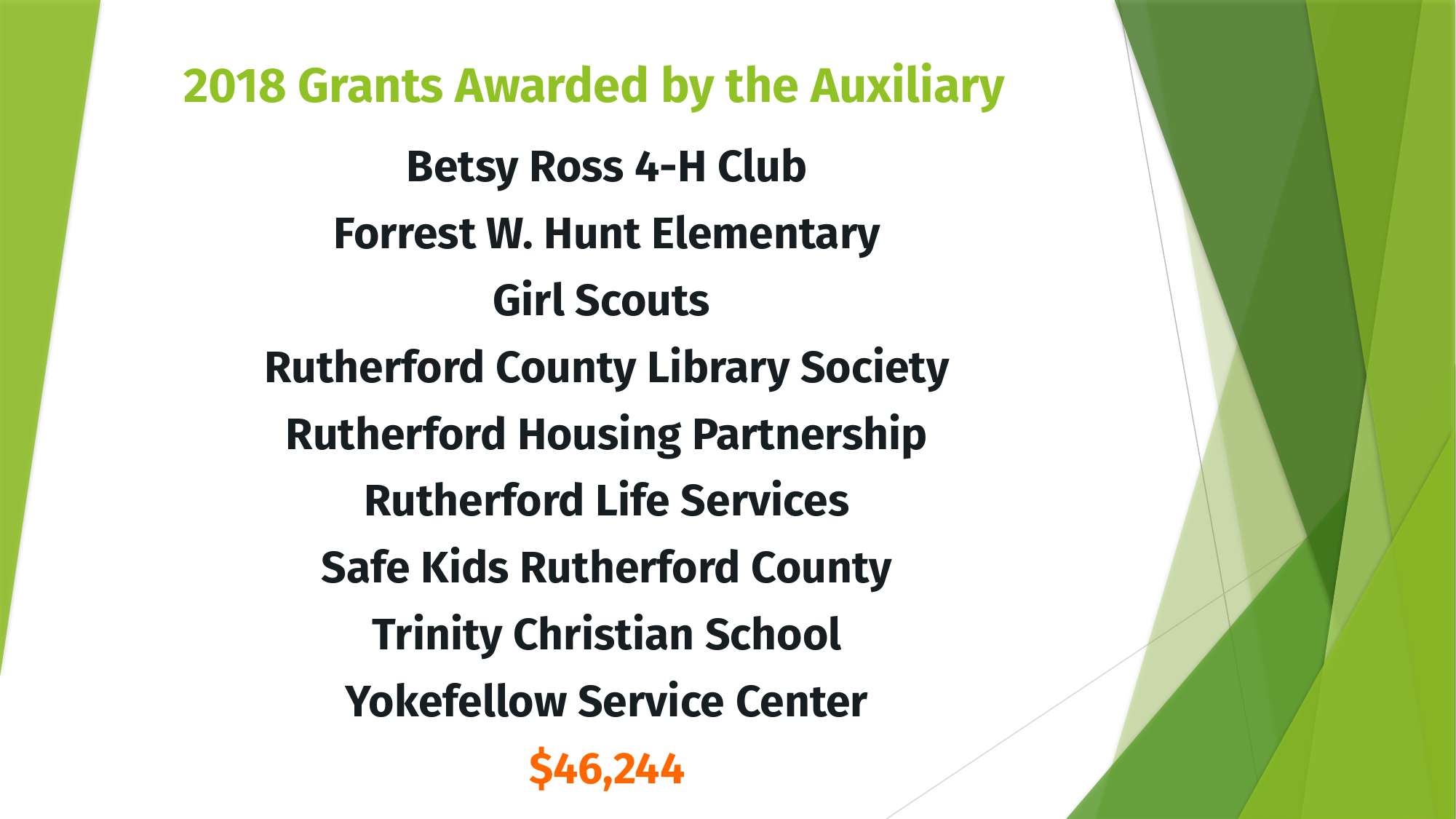

# 2018 Grants Awarded by the Auxiliary
Betsy Ross 4-H Club
Forrest W. Hunt Elementary
Girl Scouts
Rutherford County Library Society
Rutherford Housing Partnership
Rutherford Life Services
Safe Kids Rutherford County
Trinity Christian School
Yokefellow Service Center
$46,244